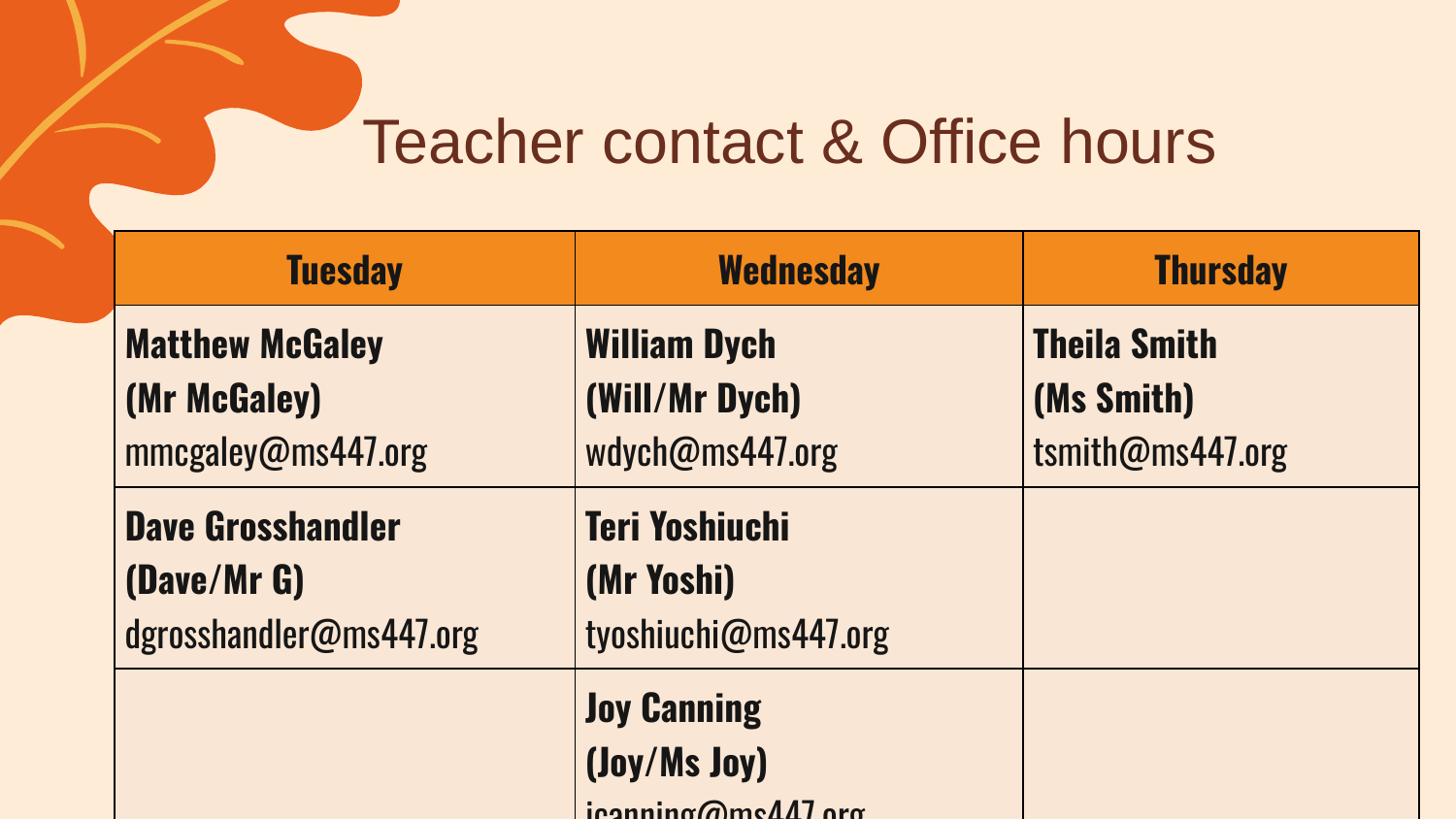

# Teacher contact & Office hours
| Tuesday | Wednesday | Thursday |
| --- | --- | --- |
| Matthew McGaley (Mr McGaley) mmcgaley@ms447.org | William Dych (Will/Mr Dych) wdych@ms447.org | Theila Smith (Ms Smith) tsmith@ms447.org |
| Dave Grosshandler (Dave/Mr G) dgrosshandler@ms447.org | Teri Yoshiuchi (Mr Yoshi) tyoshiuchi@ms447.org |  |
|  | Joy Canning (Joy/Ms Joy) jcanning@ms447.org |  |